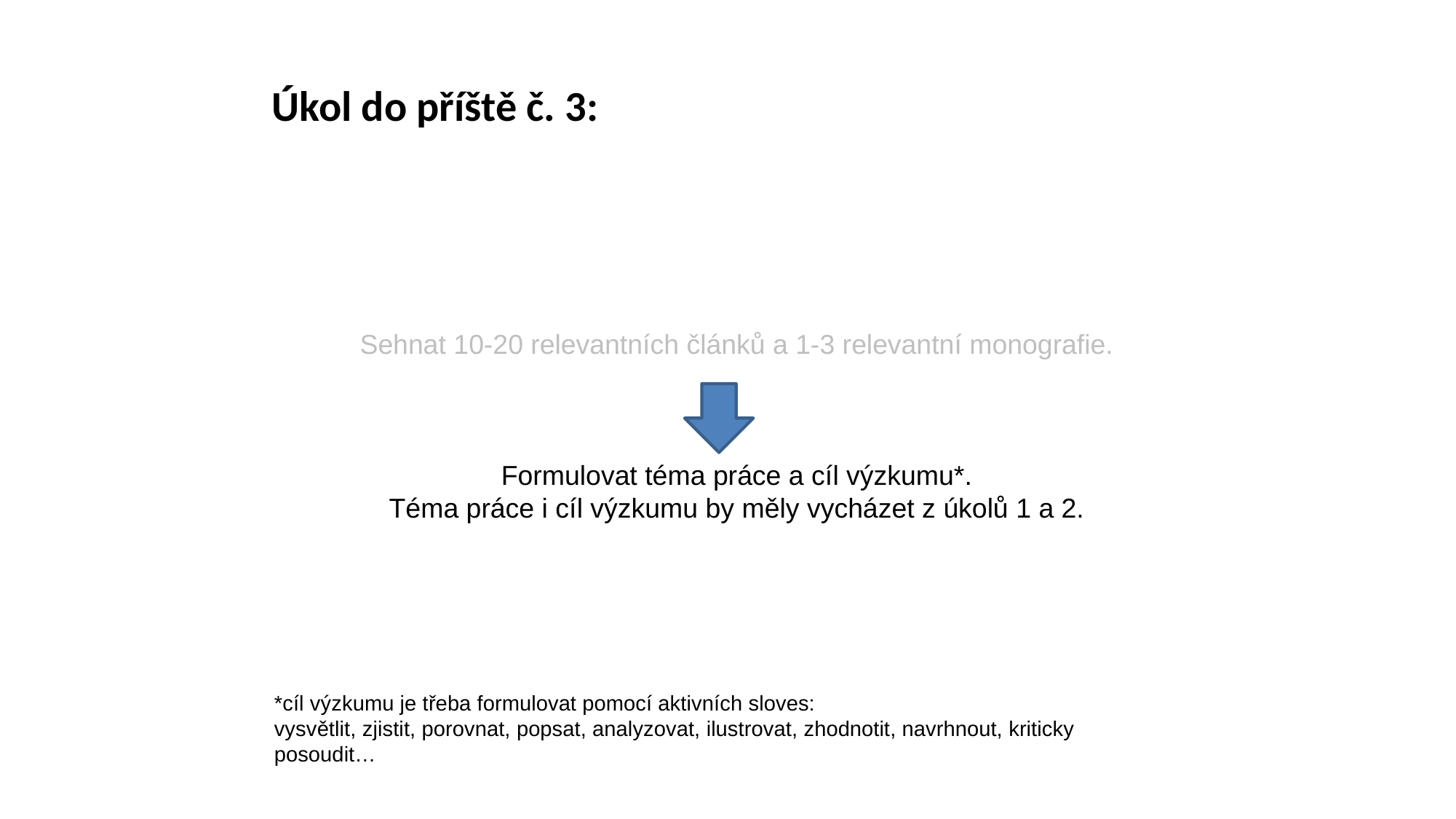

Úkol do příště č. 3:
Sehnat 10-20 relevantních článků a 1-3 relevantní monografie.

Formulovat téma práce a cíl výzkumu*.
Téma práce i cíl výzkumu by měly vycházet z úkolů 1 a 2.

*cíl výzkumu je třeba formulovat pomocí aktivních sloves:
vysvětlit, zjistit, porovnat, popsat, analyzovat, ilustrovat, zhodnotit, navrhnout, kriticky posoudit…